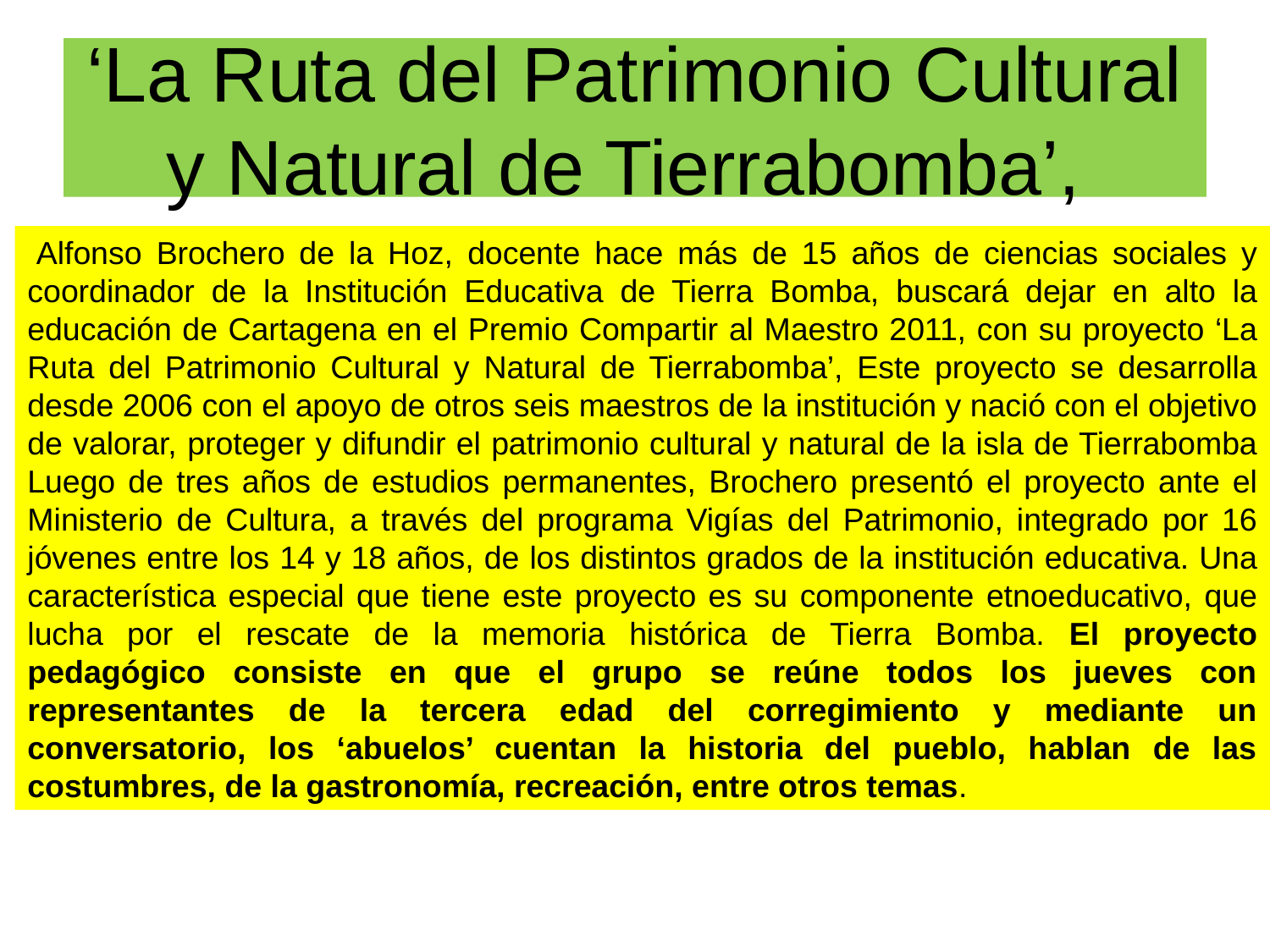

# ‘La Ruta del Patrimonio Cultural y Natural de Tierrabomba’,
 Alfonso Brochero de la Hoz, docente hace más de 15 años de ciencias sociales y coordinador de la Institución Educativa de Tierra Bomba, buscará dejar en alto la educación de Cartagena en el Premio Compartir al Maestro 2011, con su proyecto ‘La Ruta del Patrimonio Cultural y Natural de Tierrabomba’, Este proyecto se desarrolla desde 2006 con el apoyo de otros seis maestros de la institución y nació con el objetivo de valorar, proteger y difundir el patrimonio cultural y natural de la isla de Tierrabomba Luego de tres años de estudios permanentes, Brochero presentó el proyecto ante el Ministerio de Cultura, a través del programa Vigías del Patrimonio, integrado por 16 jóvenes entre los 14 y 18 años, de los distintos grados de la institución educativa. Una característica especial que tiene este proyecto es su componente etnoeducativo, que lucha por el rescate de la memoria histórica de Tierra Bomba. El proyecto pedagógico consiste en que el grupo se reúne todos los jueves con representantes de la tercera edad del corregimiento y mediante un conversatorio, los ‘abuelos’ cuentan la historia del pueblo, hablan de las costumbres, de la gastronomía, recreación, entre otros temas.